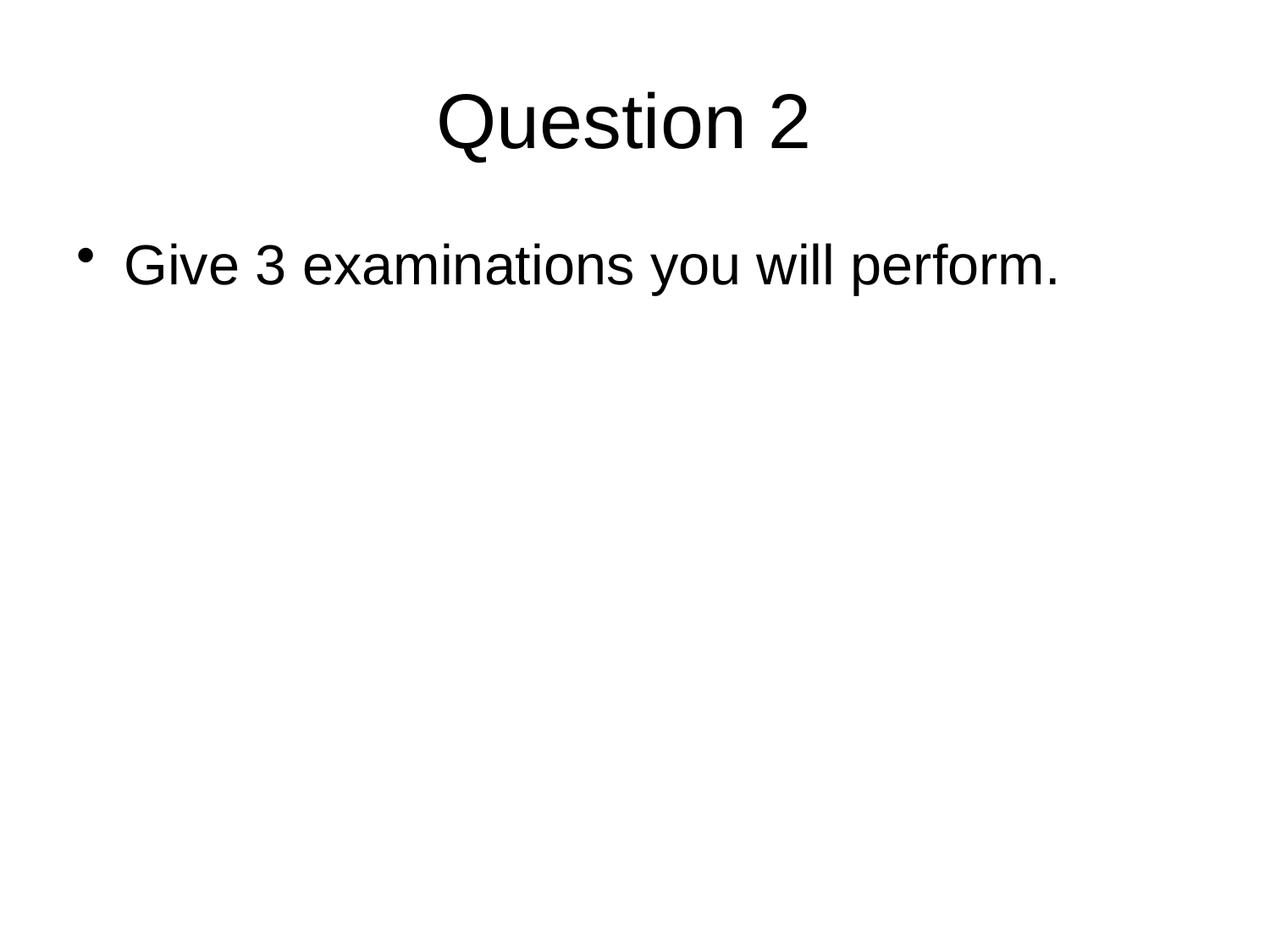

# Question 2
Give 3 examinations you will perform.